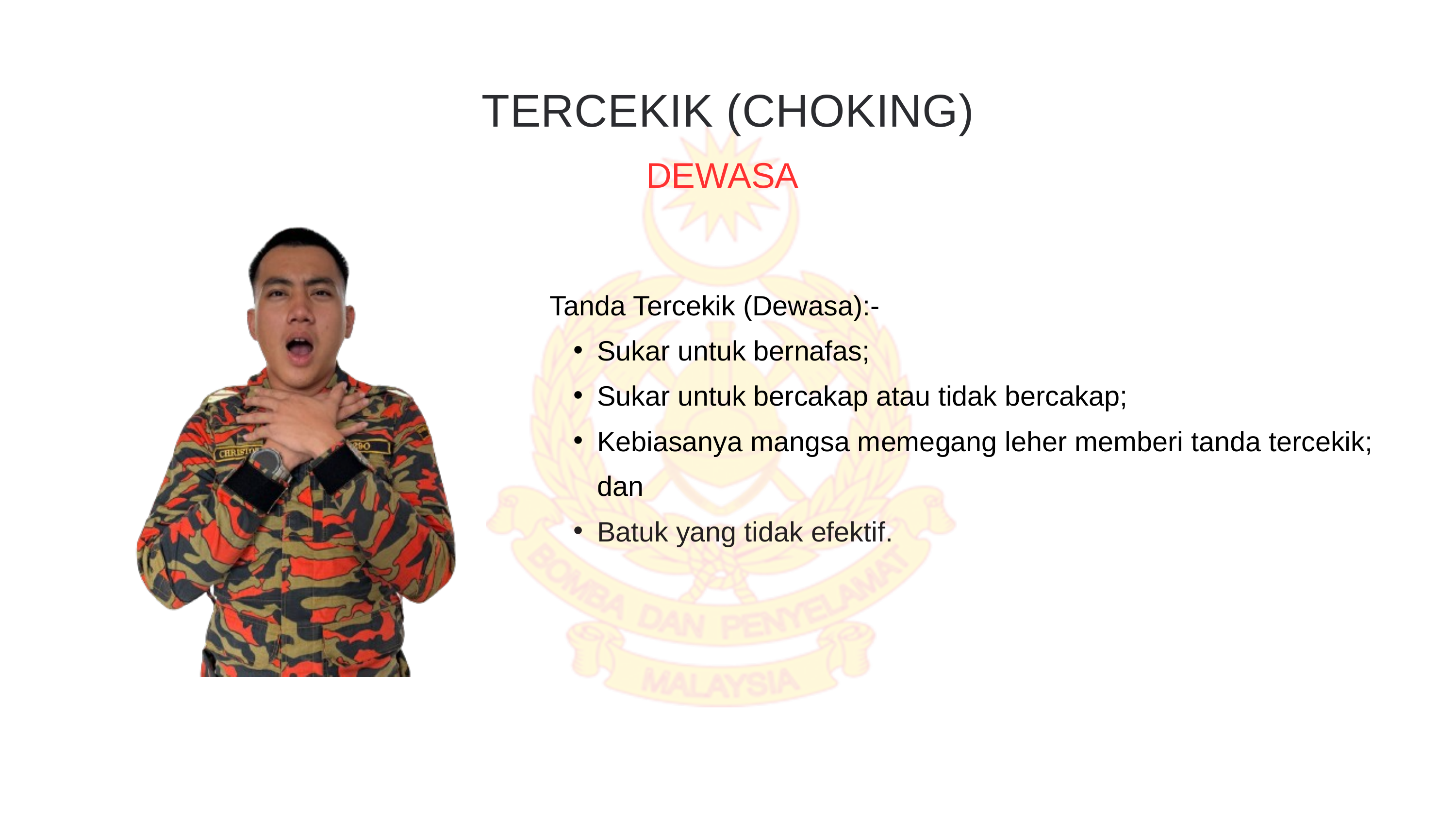

TERCEKIK (CHOKING)

DEWASA

Tanda Tercekik (Dewasa):-
Sukar untuk bernafas;
Sukar untuk bercakap atau tidak bercakap;
Kebiasanya mangsa memegang leher memberi tanda tercekik; dan
Batuk yang tidak efektif.